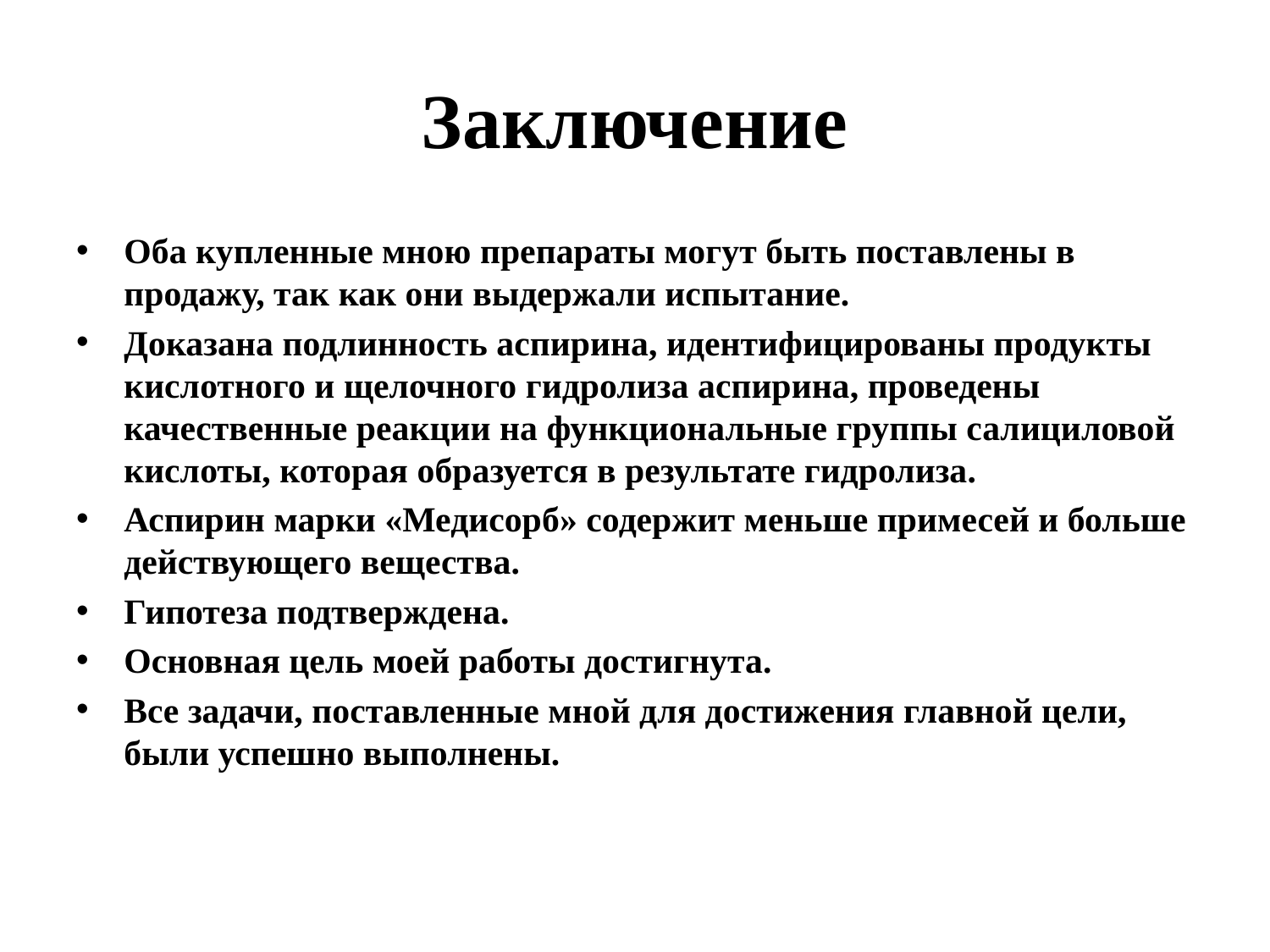

# Заключение
Оба купленные мною препараты могут быть поставлены в продажу, так как они выдержали испытание.
Доказана подлинность аспирина, идентифицированы продукты кислотного и щелочного гидролиза аспирина, проведены качественные реакции на функциональные группы салициловой кислоты, которая образуется в результате гидролиза.
Аспирин марки «Медисорб» содержит меньше примесей и больше действующего вещества.
Гипотеза подтверждена.
Основная цель моей работы достигнута.
Все задачи, поставленные мной для достижения главной цели, были успешно выполнены.